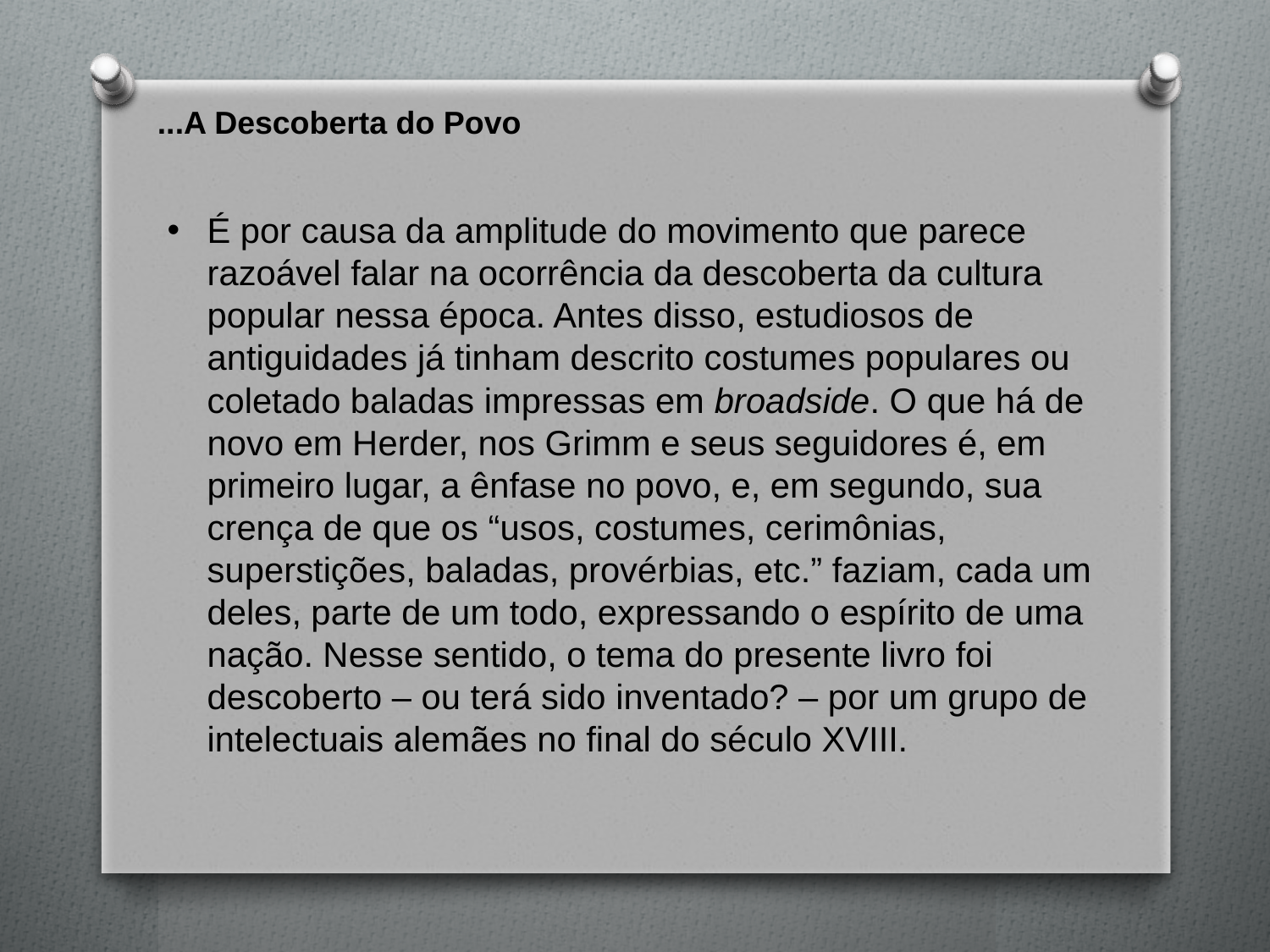

...A Descoberta do Povo
É por causa da amplitude do movimento que parece razoável falar na ocorrência da descoberta da cultura popular nessa época. Antes disso, estudiosos de antiguidades já tinham descrito costumes populares ou coletado baladas impressas em broadside. O que há de novo em Herder, nos Grimm e seus seguidores é, em primeiro lugar, a ênfase no povo, e, em segundo, sua crença de que os “usos, costumes, cerimônias, superstições, baladas, provérbias, etc.” faziam, cada um deles, parte de um todo, expressando o espírito de uma nação. Nesse sentido, o tema do presente livro foi descoberto – ou terá sido inventado? – por um grupo de intelectuais alemães no final do século XVIII.